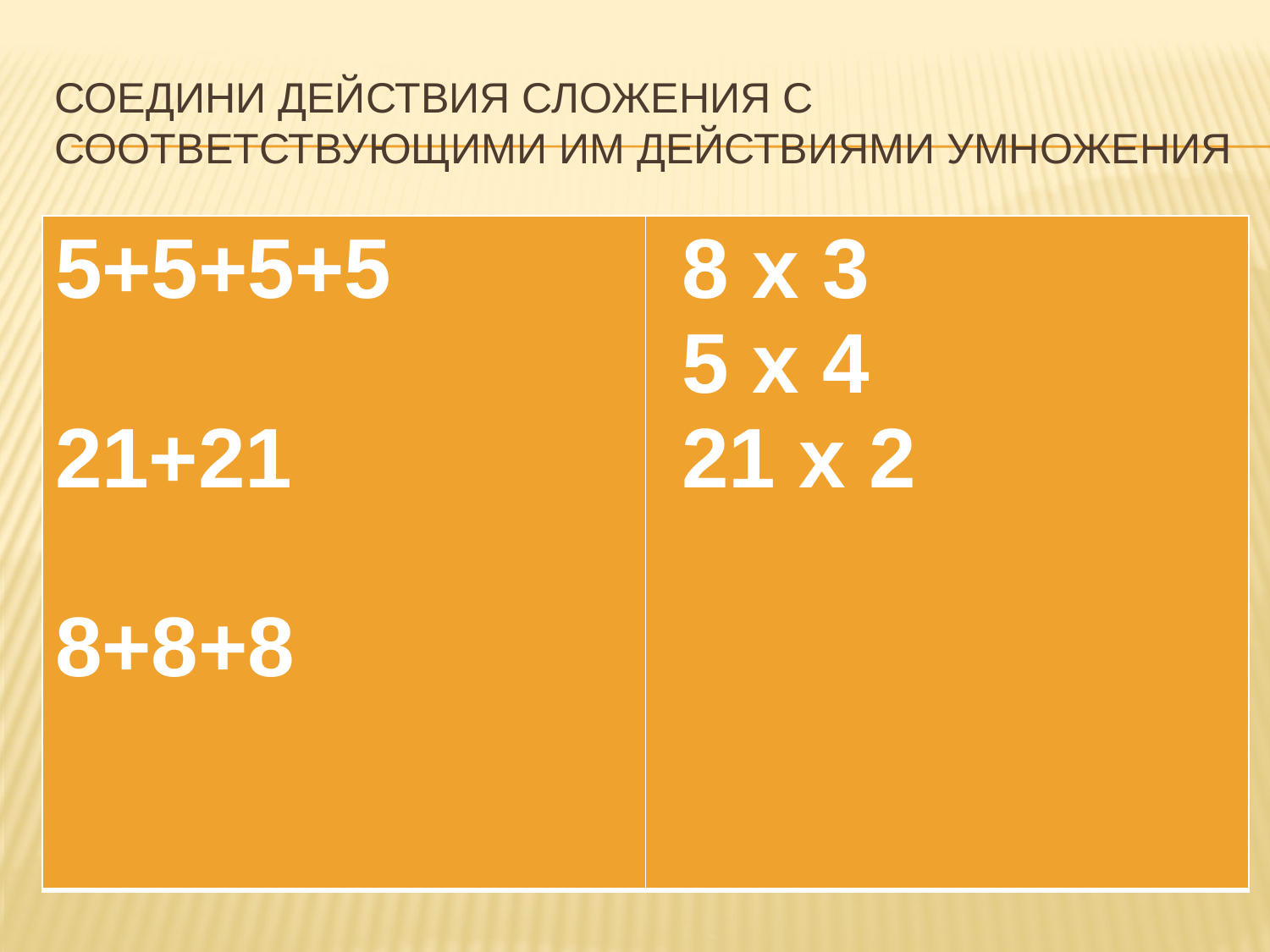

# Соедини действия сложения с соответствующими им действиями умножения
| 5+5+5+5                 21+21                      8+8+8 | 8 х 3  5 х 4  21 х 2 |
| --- | --- |